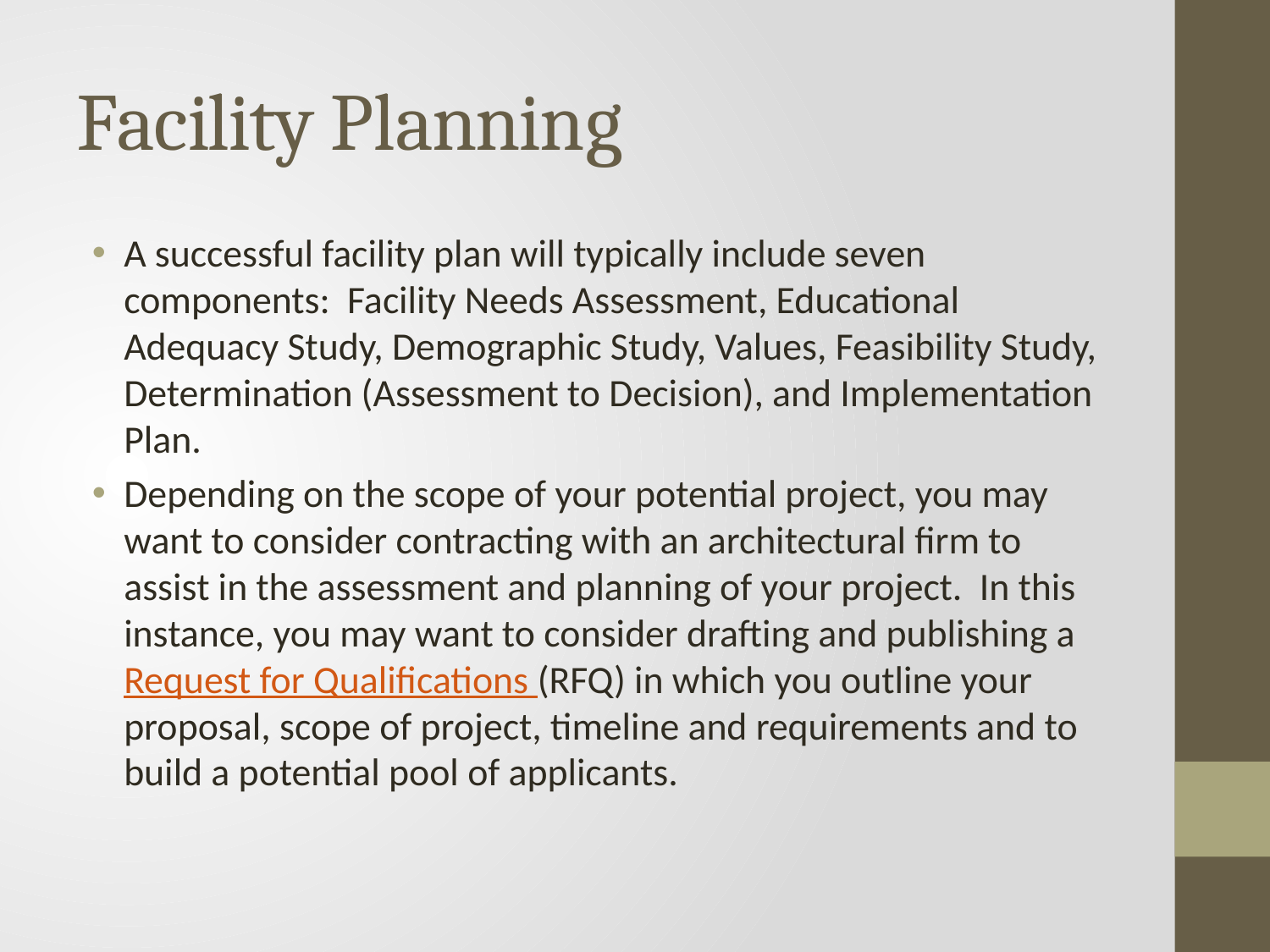

# Facility Planning
A successful facility plan will typically include seven components:  Facility Needs Assessment, Educational Adequacy Study, Demographic Study, Values, Feasibility Study, Determination (Assessment to Decision), and Implementation Plan.
Depending on the scope of your potential project, you may want to consider contracting with an architectural firm to assist in the assessment and planning of your project.  In this instance, you may want to consider drafting and publishing a Request for Qualifications (RFQ) in which you outline your proposal, scope of project, timeline and requirements and to build a potential pool of applicants.